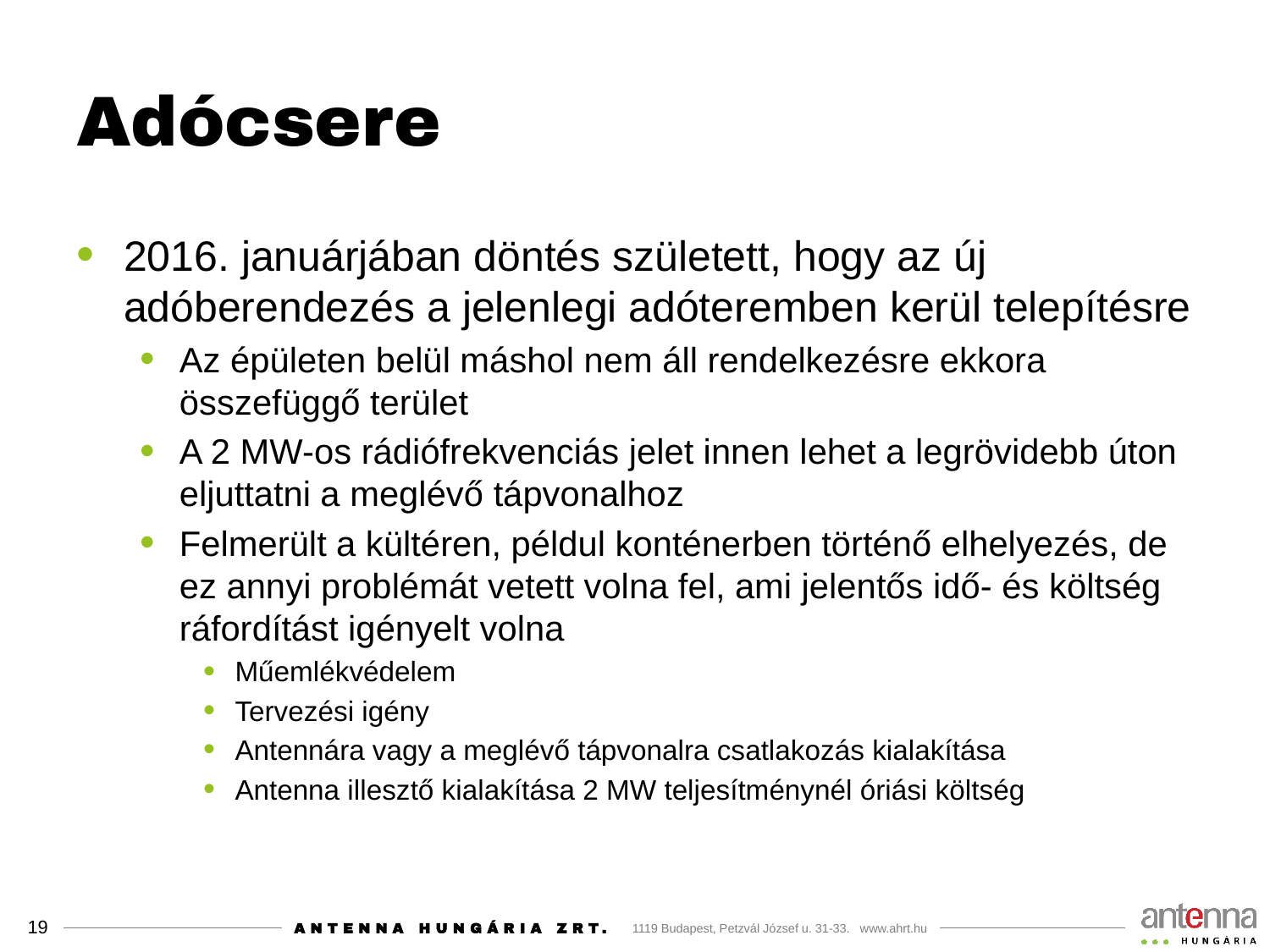

# Adócsere
2016. januárjában döntés született, hogy az új adóberendezés a jelenlegi adóteremben kerül telepítésre
Az épületen belül máshol nem áll rendelkezésre ekkora összefüggő terület
A 2 MW-os rádiófrekvenciás jelet innen lehet a legrövidebb úton eljuttatni a meglévő tápvonalhoz
Felmerült a kültéren, példul konténerben történő elhelyezés, de ez annyi problémát vetett volna fel, ami jelentős idő- és költség ráfordítást igényelt volna
Műemlékvédelem
Tervezési igény
Antennára vagy a meglévő tápvonalra csatlakozás kialakítása
Antenna illesztő kialakítása 2 MW teljesítménynél óriási költség

19